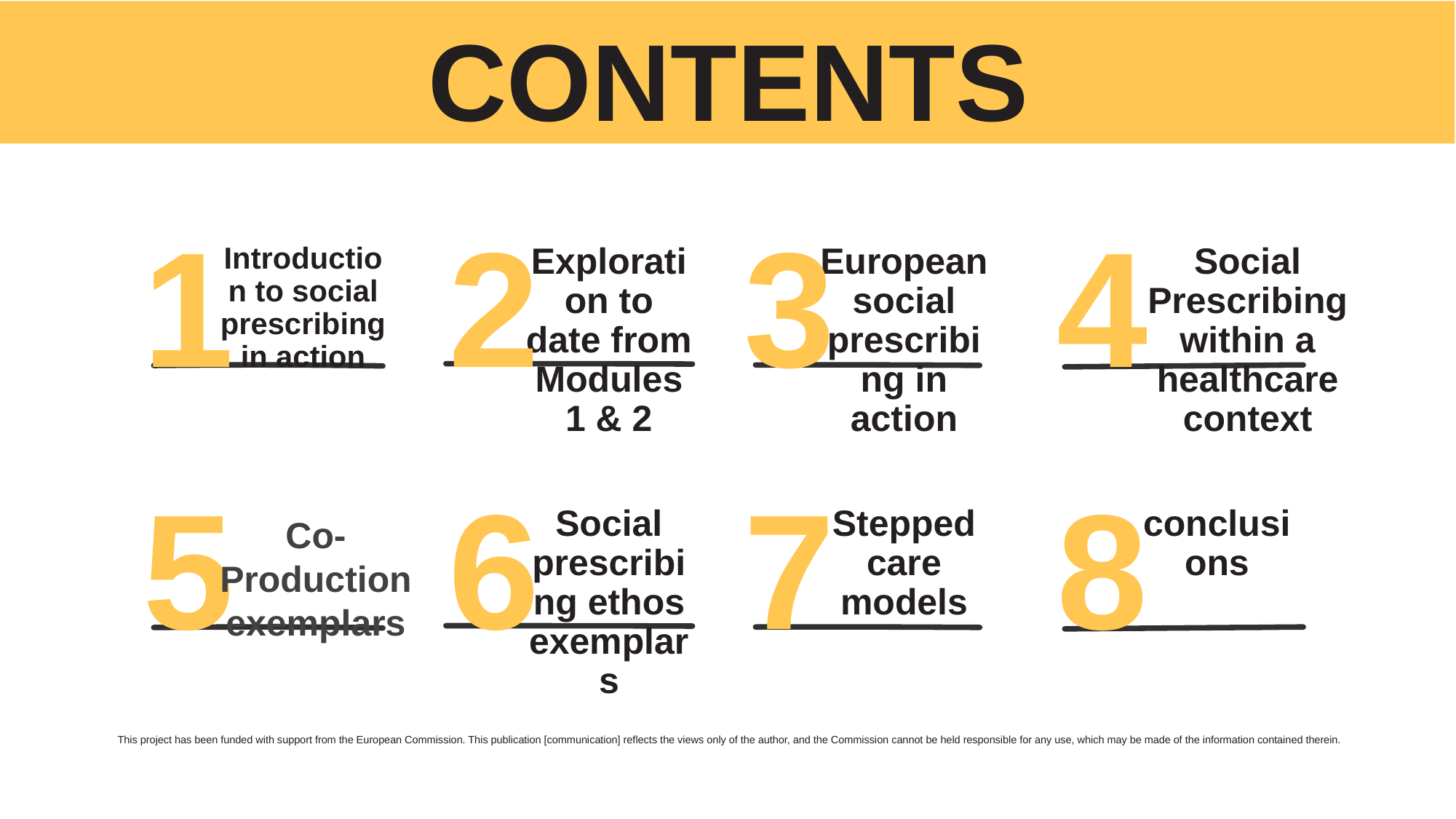

CONTENTS
1
2
3
4
Introduction to social prescribing in action
Exploration to date from Modules 1 & 2
European social prescribing in action

Social Prescribing within a healthcare context
5
6
7
8

Social prescribing ethos exemplars

Stepped care models

conclusions
Co-Production exemplars